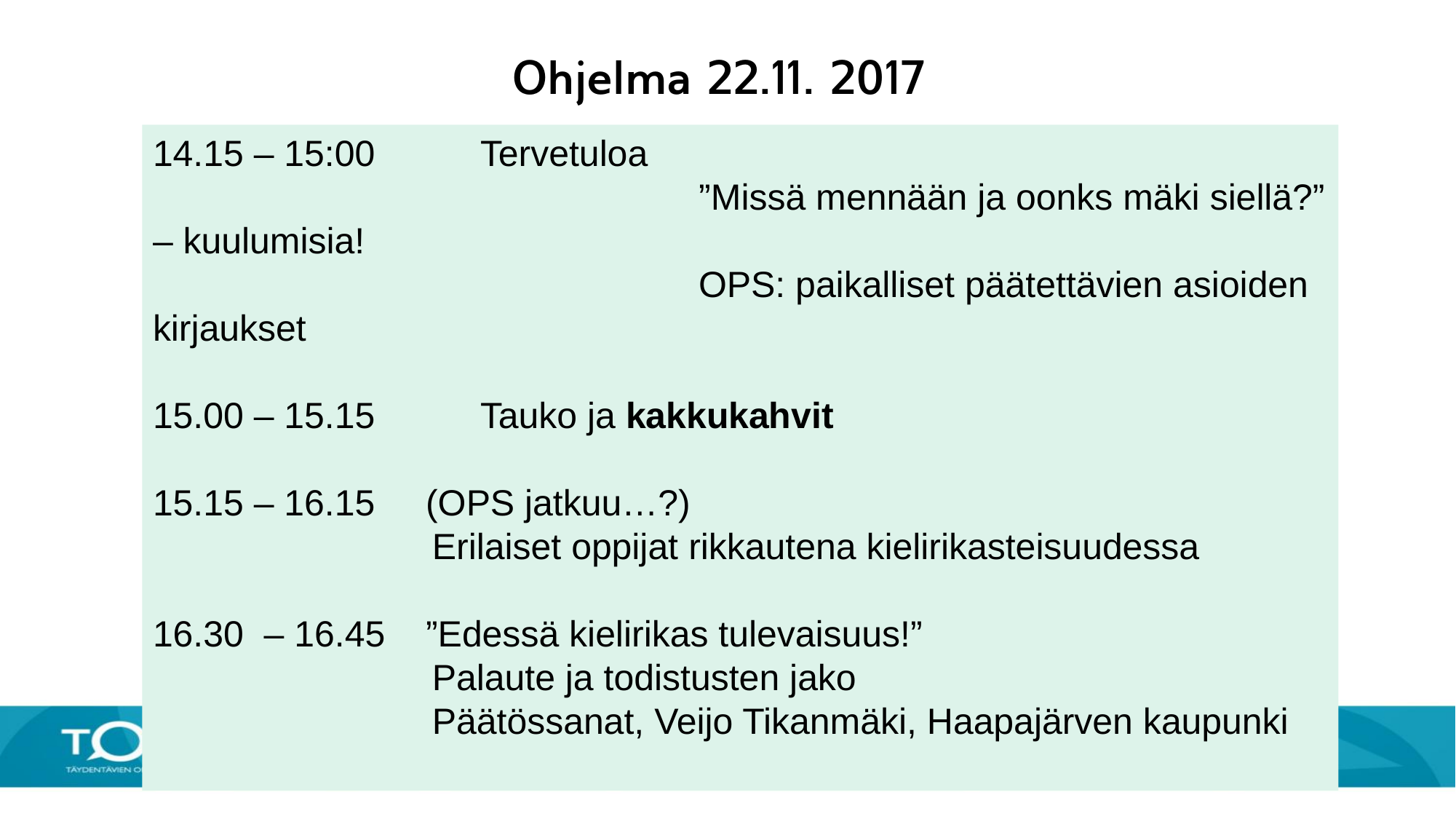

Ohjelma 22.11. 2017
14.15 – 15:00	Tervetuloa
					”Missä mennään ja oonks mäki siellä?” – kuulumisia!
					OPS: paikalliset päätettävien asioiden kirjaukset
15.00 – 15.15	Tauko ja kakkukahvit

15.15 – 16.15     (OPS jatkuu…?)
		      Erilaiset oppijat rikkautena kielirikasteisuudessa

16.30  – 16.45    ”Edessä kielirikas tulevaisuus!”
		      Palaute ja todistusten jako
		      Päätössanat, Veijo Tikanmäki, Haapajärven kaupunki